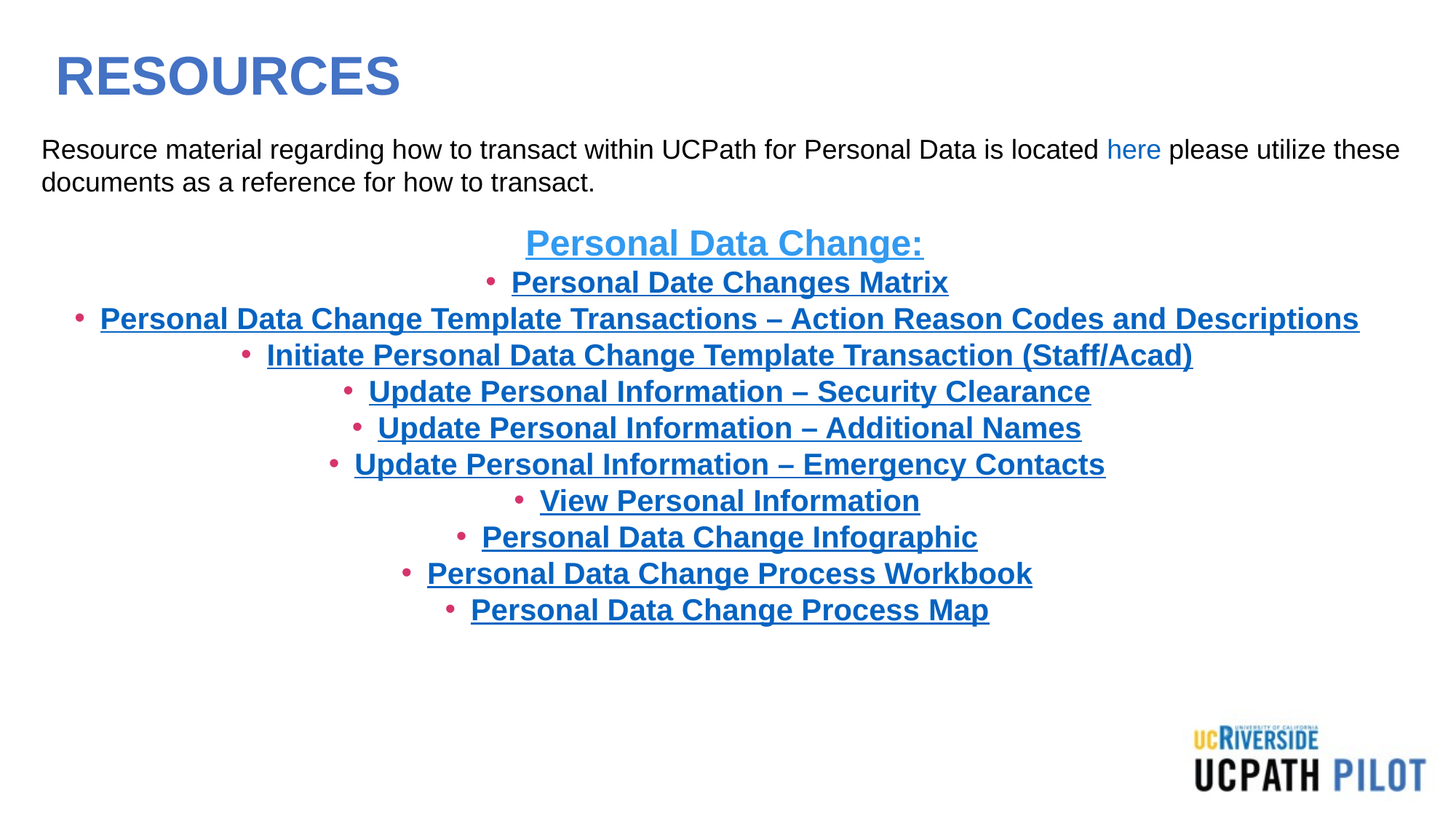

# RESOURCES
Resource material regarding how to transact within UCPath for Personal Data is located here please utilize these documents as a reference for how to transact.
Personal Data Change:
Personal Date Changes Matrix
Personal Data Change Template Transactions – Action Reason Codes and Descriptions
Initiate Personal Data Change Template Transaction (Staff/Acad)
Update Personal Information – Security Clearance
Update Personal Information – Additional Names
Update Personal Information – Emergency Contacts
View Personal Information
Personal Data Change Infographic
Personal Data Change Process Workbook
Personal Data Change Process Map